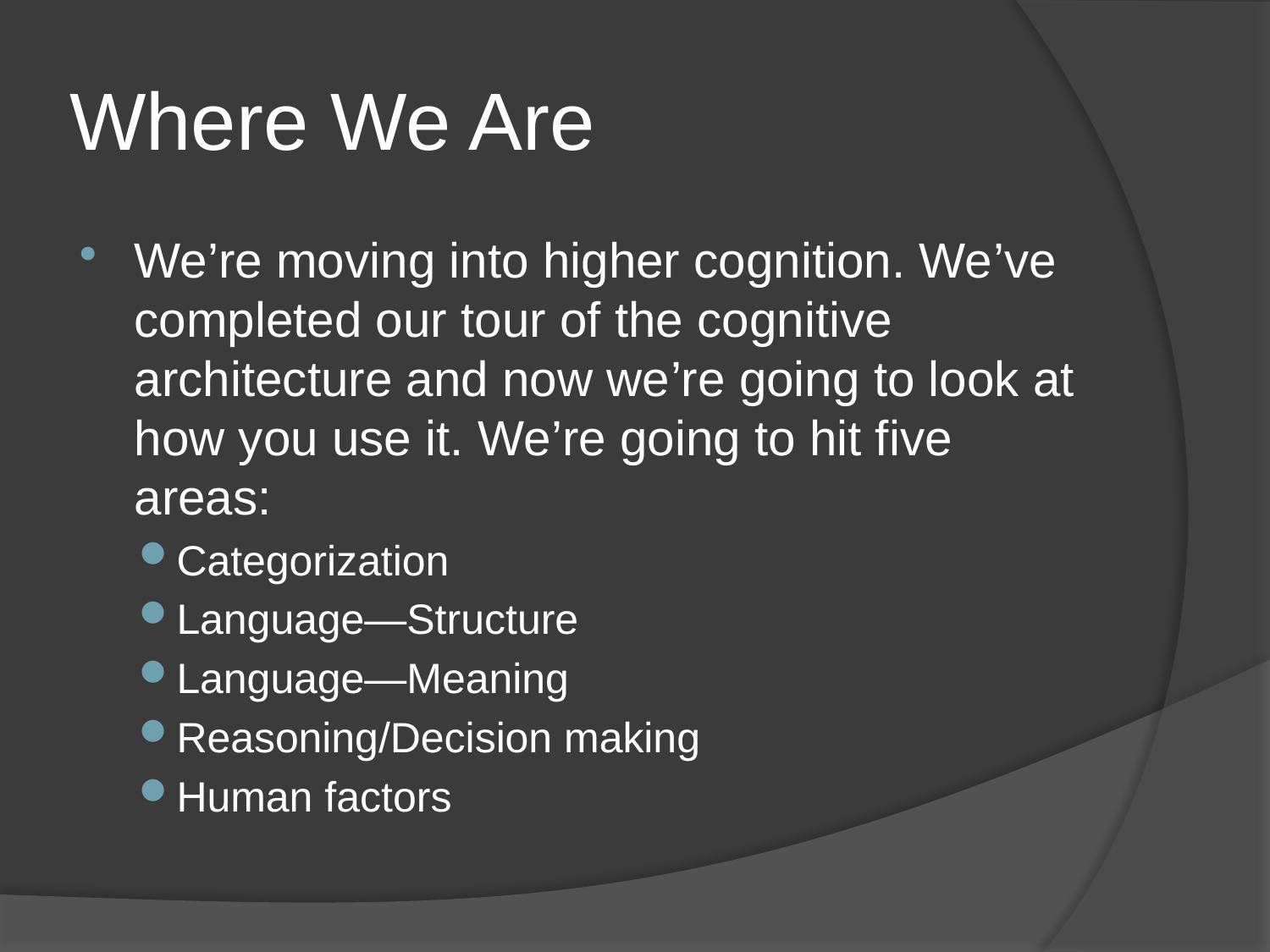

# Where We Are
We’re moving into higher cognition. We’ve completed our tour of the cognitive architecture and now we’re going to look at how you use it. We’re going to hit five areas:
Categorization
Language—Structure
Language—Meaning
Reasoning/Decision making
Human factors